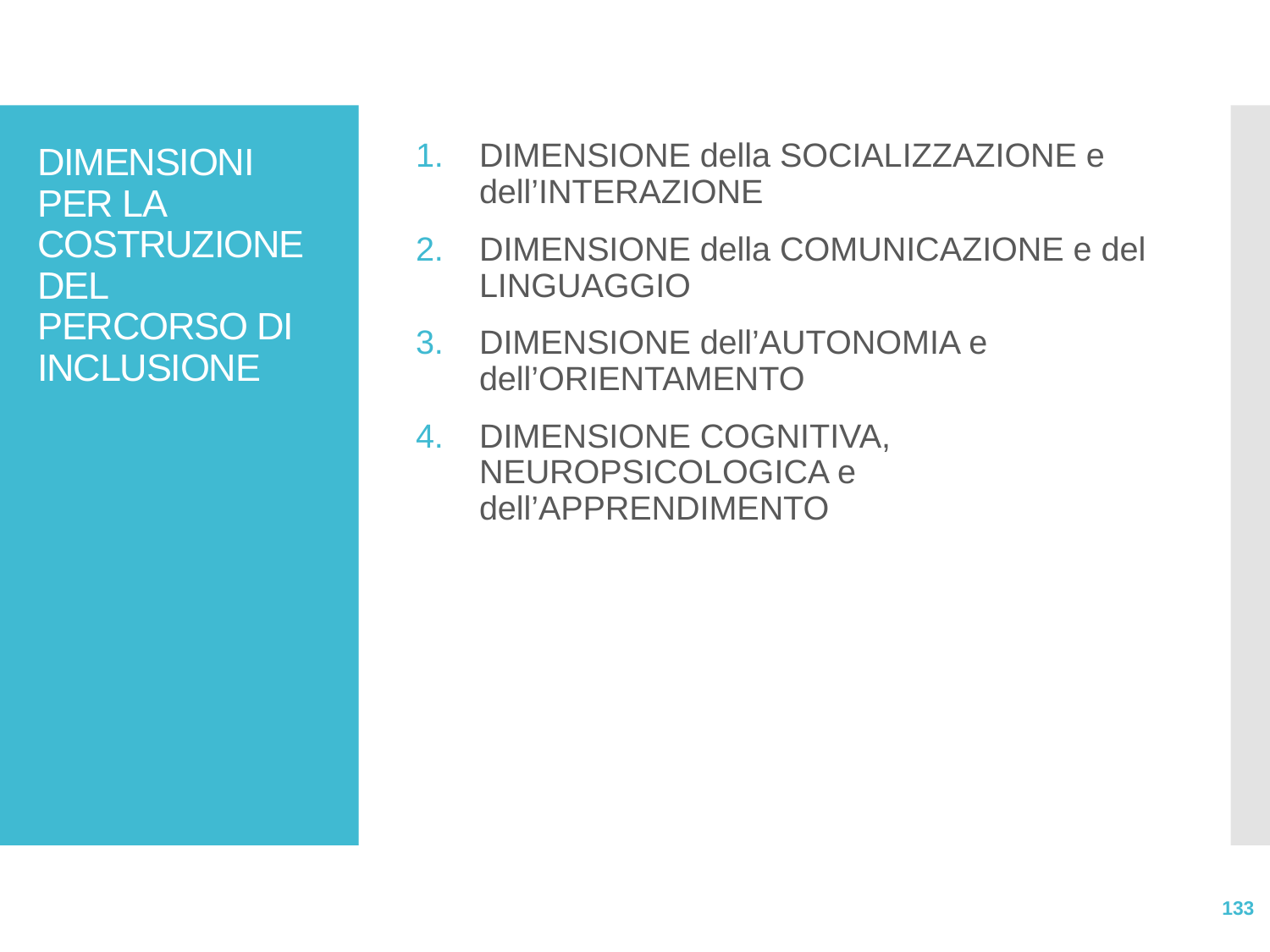

DIMENSIONE della SOCIALIZZAZIONE e dell’INTERAZIONE
DIMENSIONE della COMUNICAZIONE e del LINGUAGGIO
DIMENSIONE dell’AUTONOMIA e dell’ORIENTAMENTO
DIMENSIONE COGNITIVA, NEUROPSICOLOGICA e dell’APPRENDIMENTO
# DIMENSIONI PER LA COSTRUZIONE DEL PERCORSO DI INCLUSIONE
133